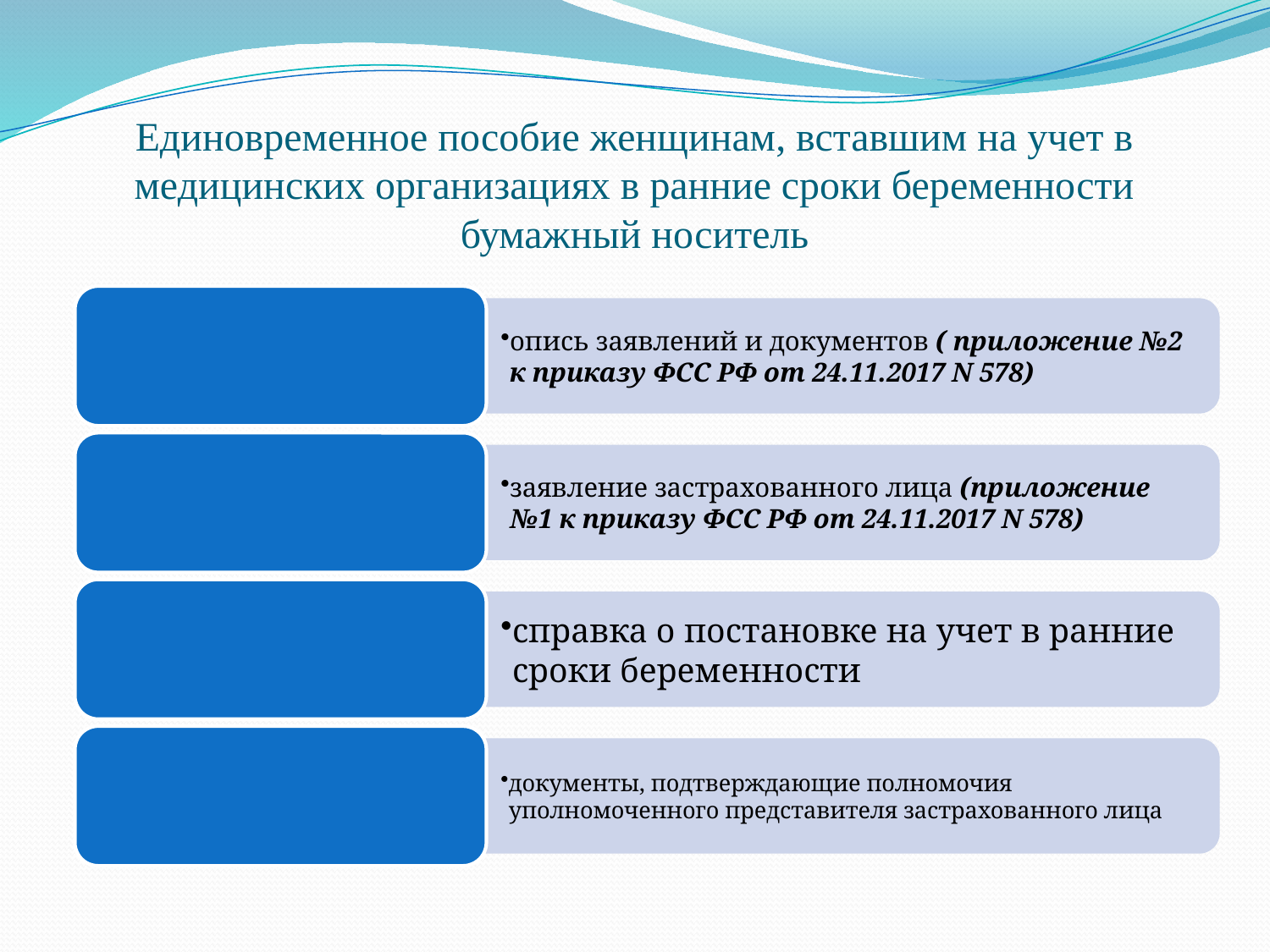

# Единовременное пособие женщинам, вставшим на учет в медицинских организациях в ранние сроки беременности бумажный носитель
опись заявлений и документов ( приложение №2 к приказу ФСС РФ от 24.11.2017 N 578)
заявление застрахованного лица (приложение №1 к приказу ФСС РФ от 24.11.2017 N 578)
справка о постановке на учет в ранние сроки беременности
документы, подтверждающие полномочия уполномоченного представителя застрахованного лица